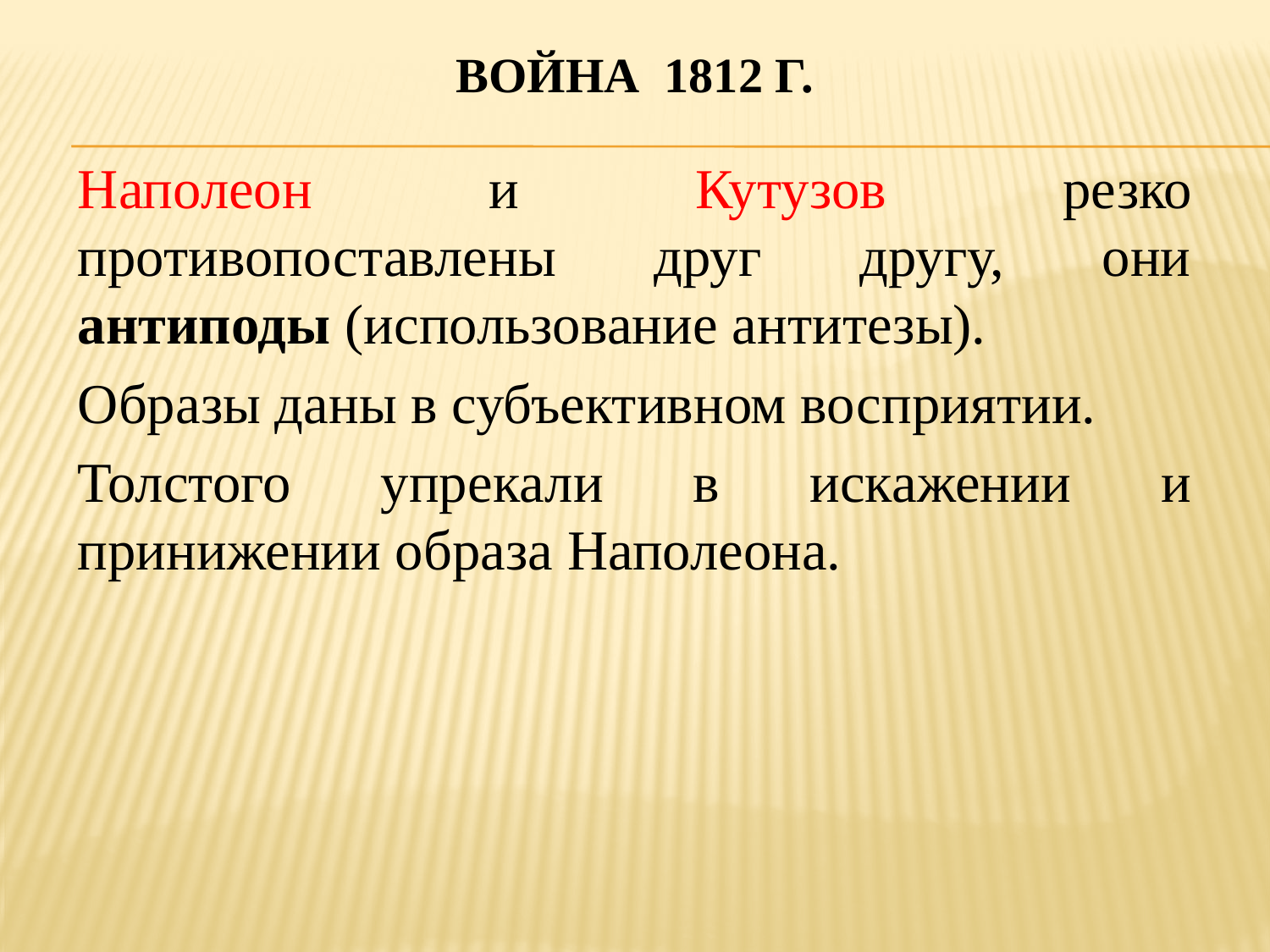

# Война  1812 г.
Наполеон и Кутузов резко противопоставлены друг другу, они антиподы (использование антитезы).
Образы даны в субъективном восприятии.
Толстого упрекали в искажении и принижении образа Наполеона.